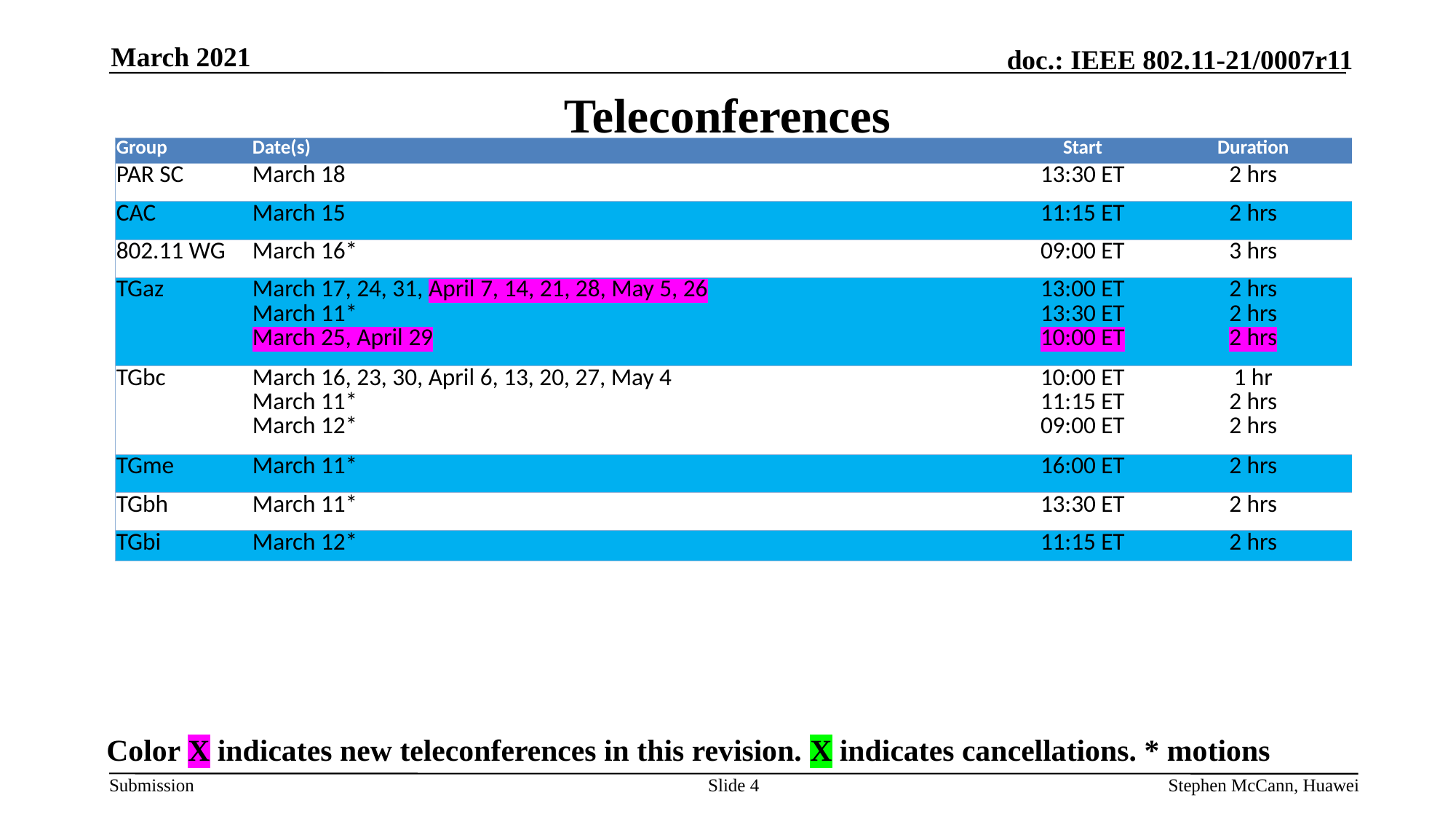

March 2021
# Teleconferences
| Group | Date(s) | Start | Duration |
| --- | --- | --- | --- |
| PAR SC | March 18 | 13:30 ET | 2 hrs |
| CAC | March 15 | 11:15 ET | 2 hrs |
| 802.11 WG | March 16\* | 09:00 ET | 3 hrs |
| TGaz | March 17, 24, 31, April 7, 14, 21, 28, May 5, 26 March 11\* March 25, April 29 | 13:00 ET 13:30 ET 10:00 ET | 2 hrs 2 hrs 2 hrs |
| TGbc | March 16, 23, 30, April 6, 13, 20, 27, May 4 March 11\* March 12\* | 10:00 ET 11:15 ET 09:00 ET | 1 hr 2 hrs 2 hrs |
| TGme | March 11\* | 16:00 ET | 2 hrs |
| TGbh | March 11\* | 13:30 ET | 2 hrs |
| TGbi | March 12\* | 11:15 ET | 2 hrs |
Color X indicates new teleconferences in this revision. X indicates cancellations. * motions
Slide 4
Stephen McCann, Huawei